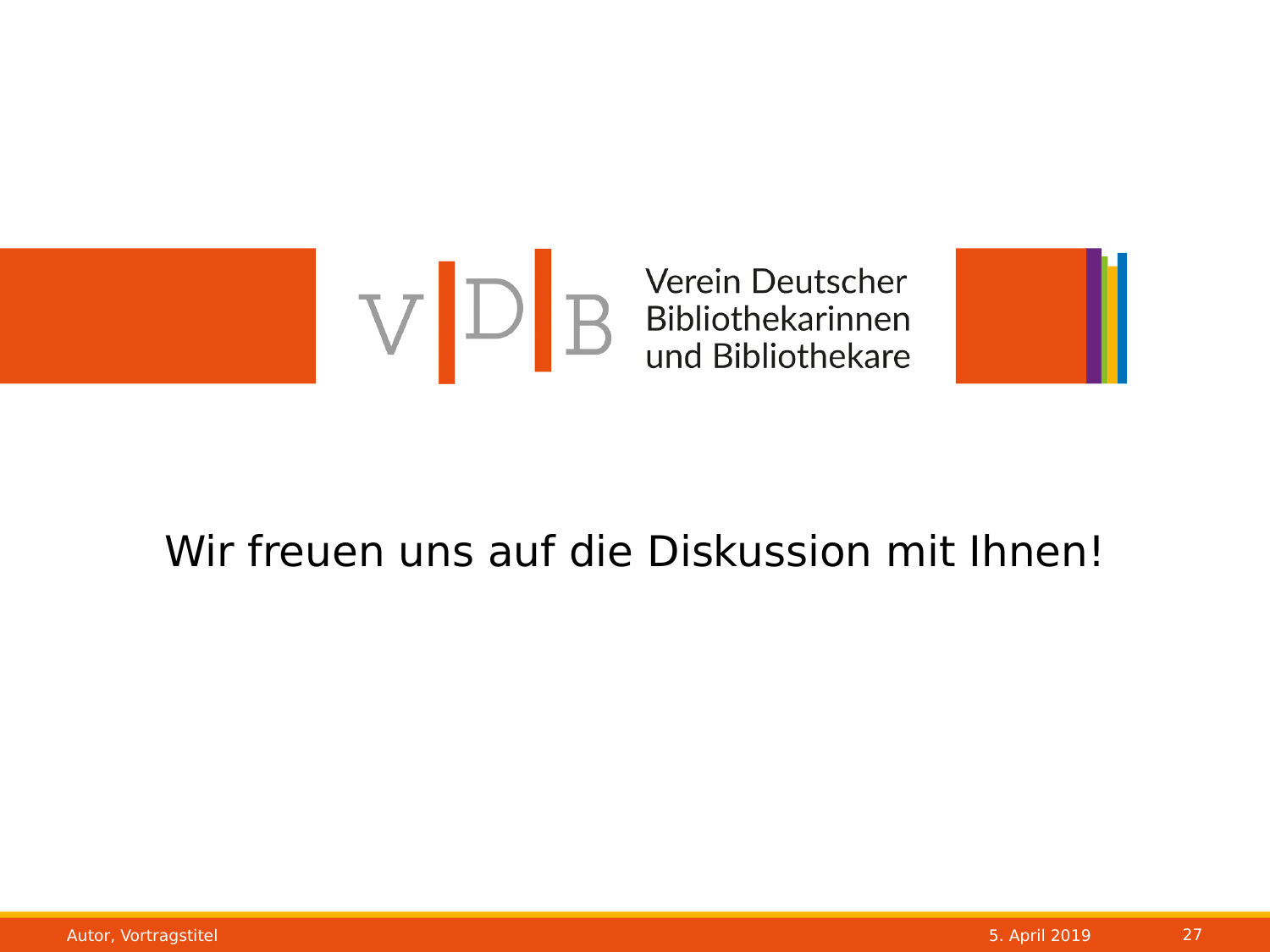

Wir freuen uns auf die Diskussion mit Ihnen!